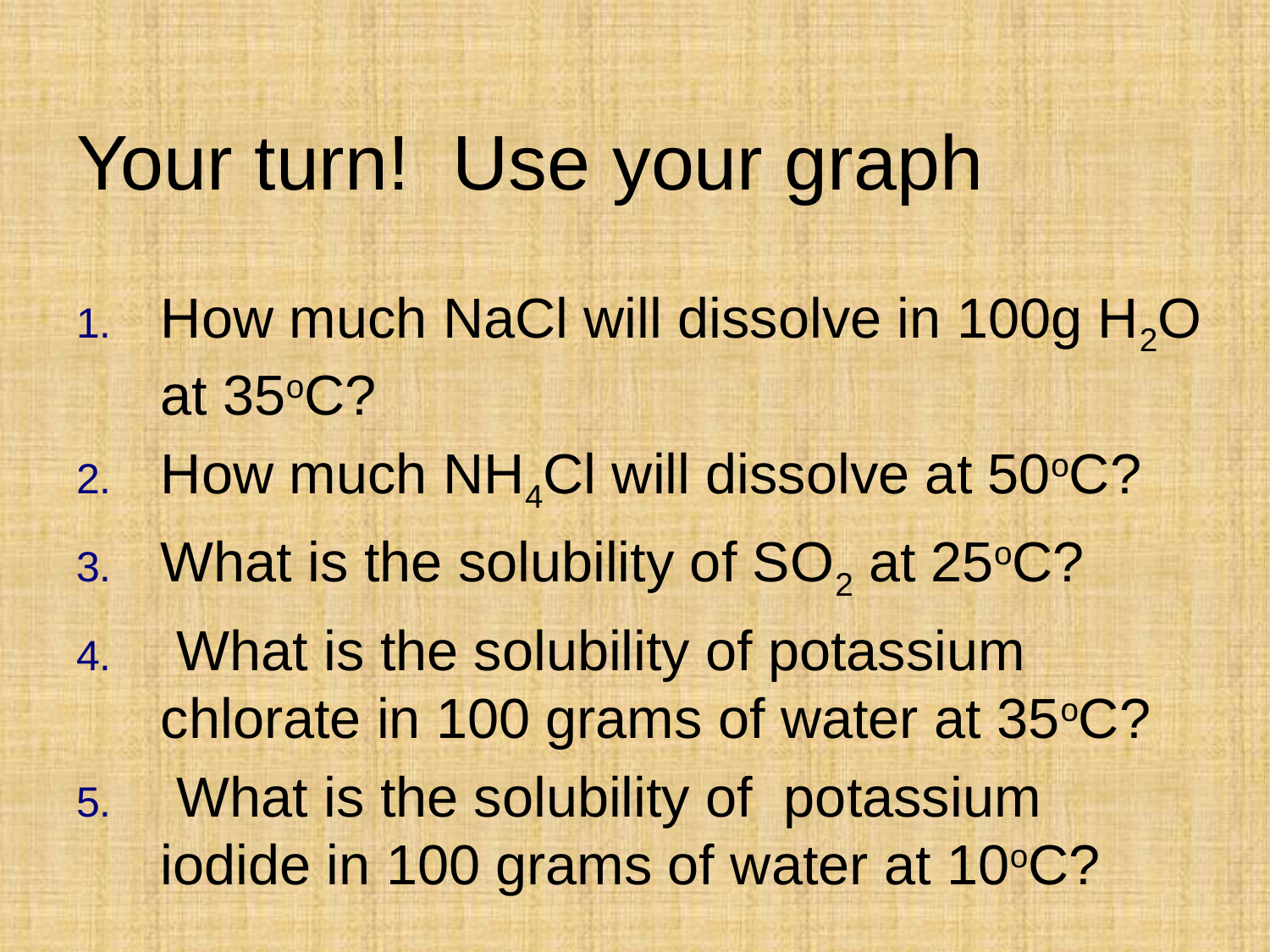

# Your turn!  Use your graph
How much NaCl will dissolve in 100g H2O at 35oC?
How much NH4Cl will dissolve at 50oC?
What is the solubility of SO2 at 25oC?
 What is the solubility of potassium chlorate in 100 grams of water at 35oC?
 What is the solubility of  potassium iodide in 100 grams of water at 10oC?